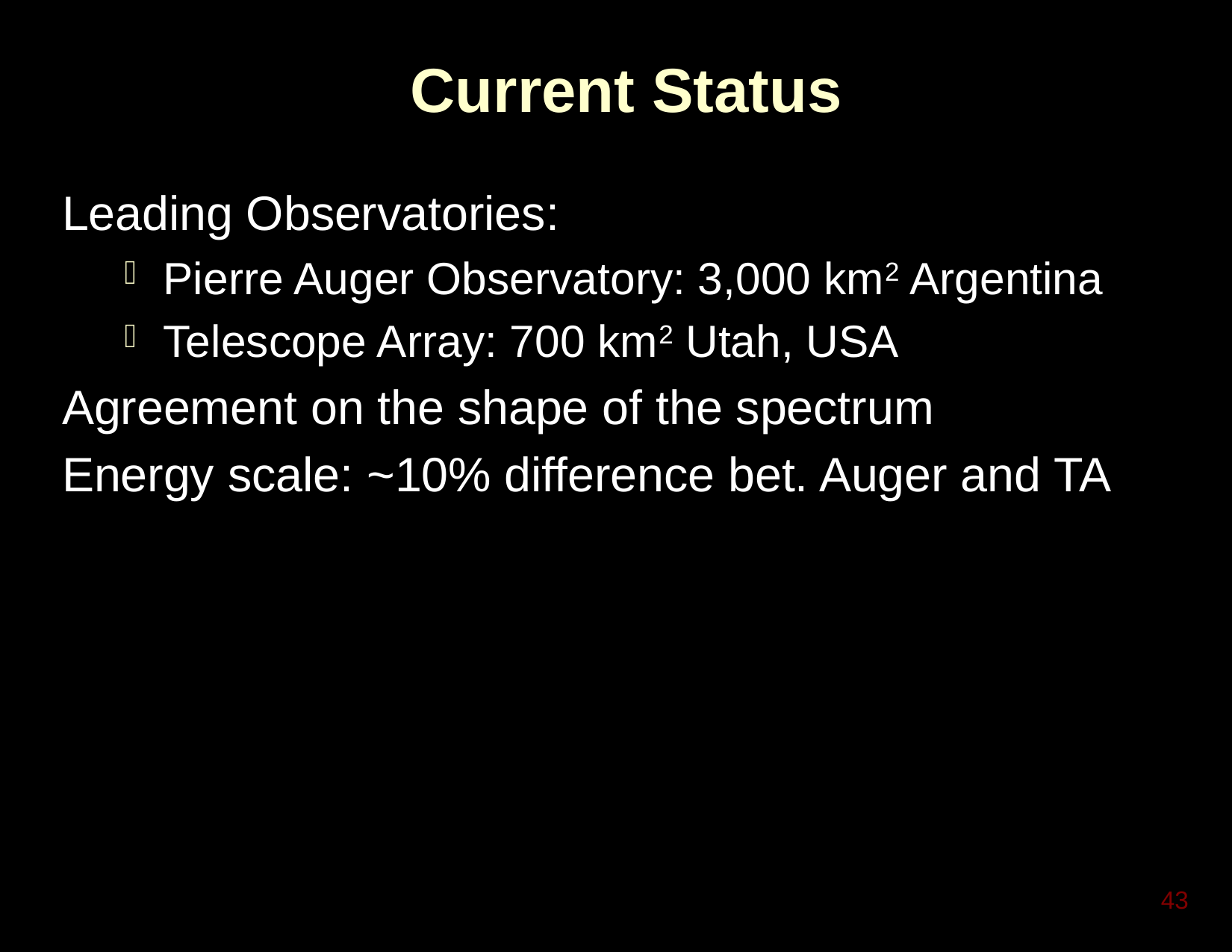

# Current Status
Leading Observatories:
Pierre Auger Observatory: 3,000 km2 Argentina
Telescope Array: 700 km2 Utah, USA
Agreement on the shape of the spectrum
Energy scale: ~10% difference bet. Auger and TA
43